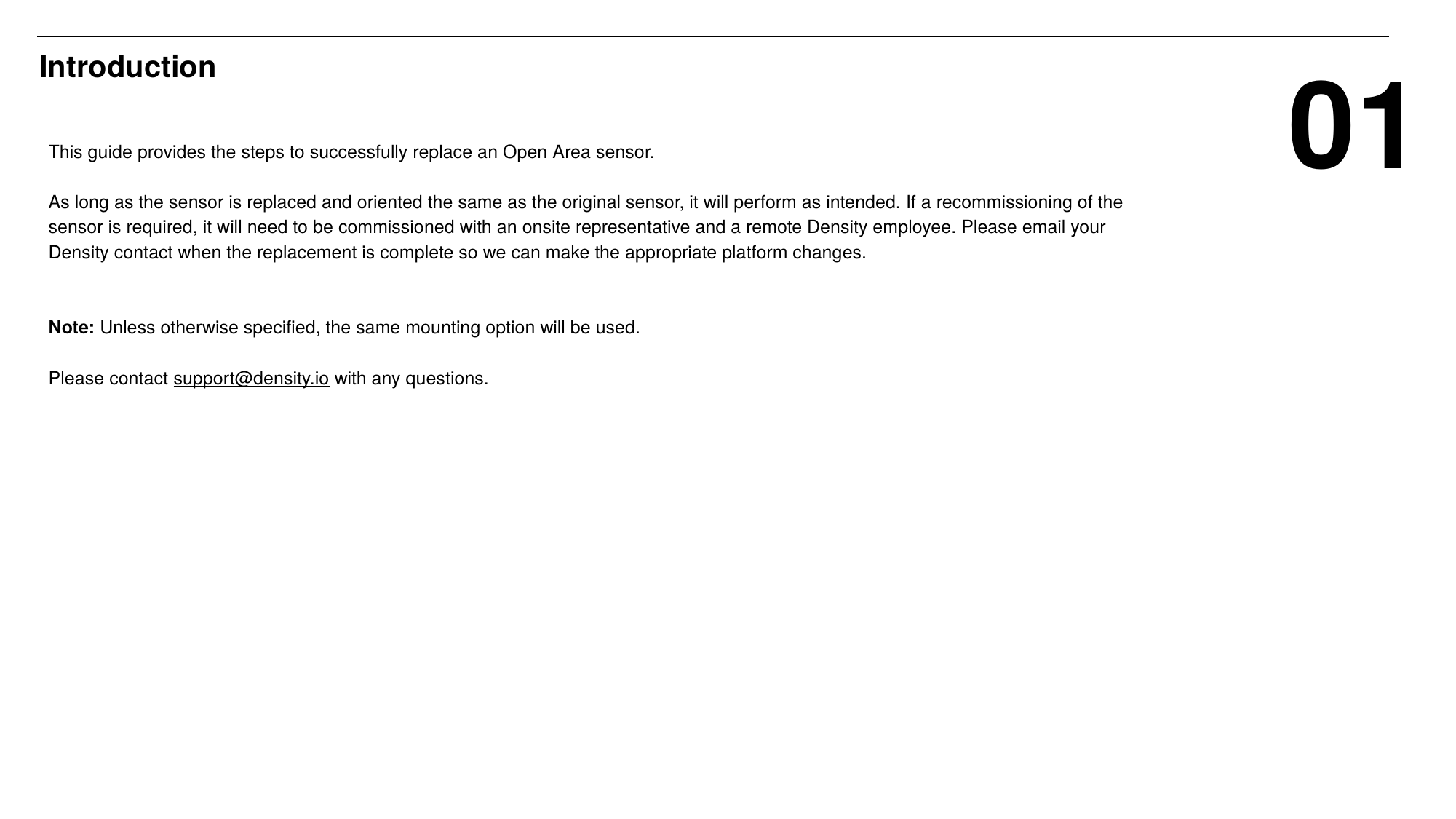

Introduction

01

This guide provides the steps to successfully replace an Open Area sensor.
As long as the sensor is replaced and oriented the same as the original sensor, it will perform as intended. If a recommissioning of the sensor is required, it will need to be commissioned with an onsite representative and a remote Density employee. Please email your Density contact when the replacement is complete so we can make the appropriate platform changes.

Note: Unless otherwise specified, the same mounting option will be used.

Please contact support@density.io with any questions.